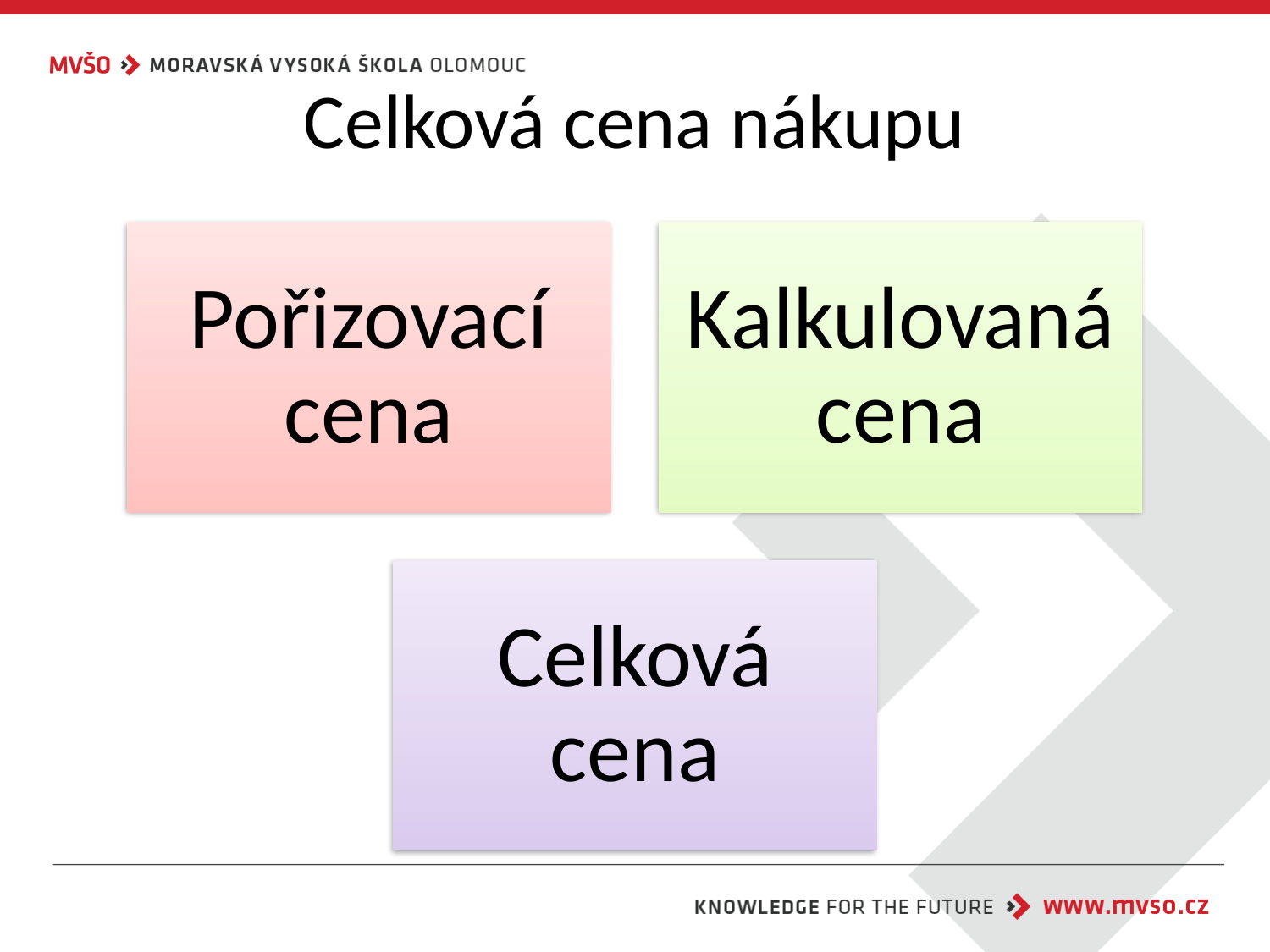

# Celková cena nákupu
Pořizovací cena
Kalkulovaná cena
Celková cena